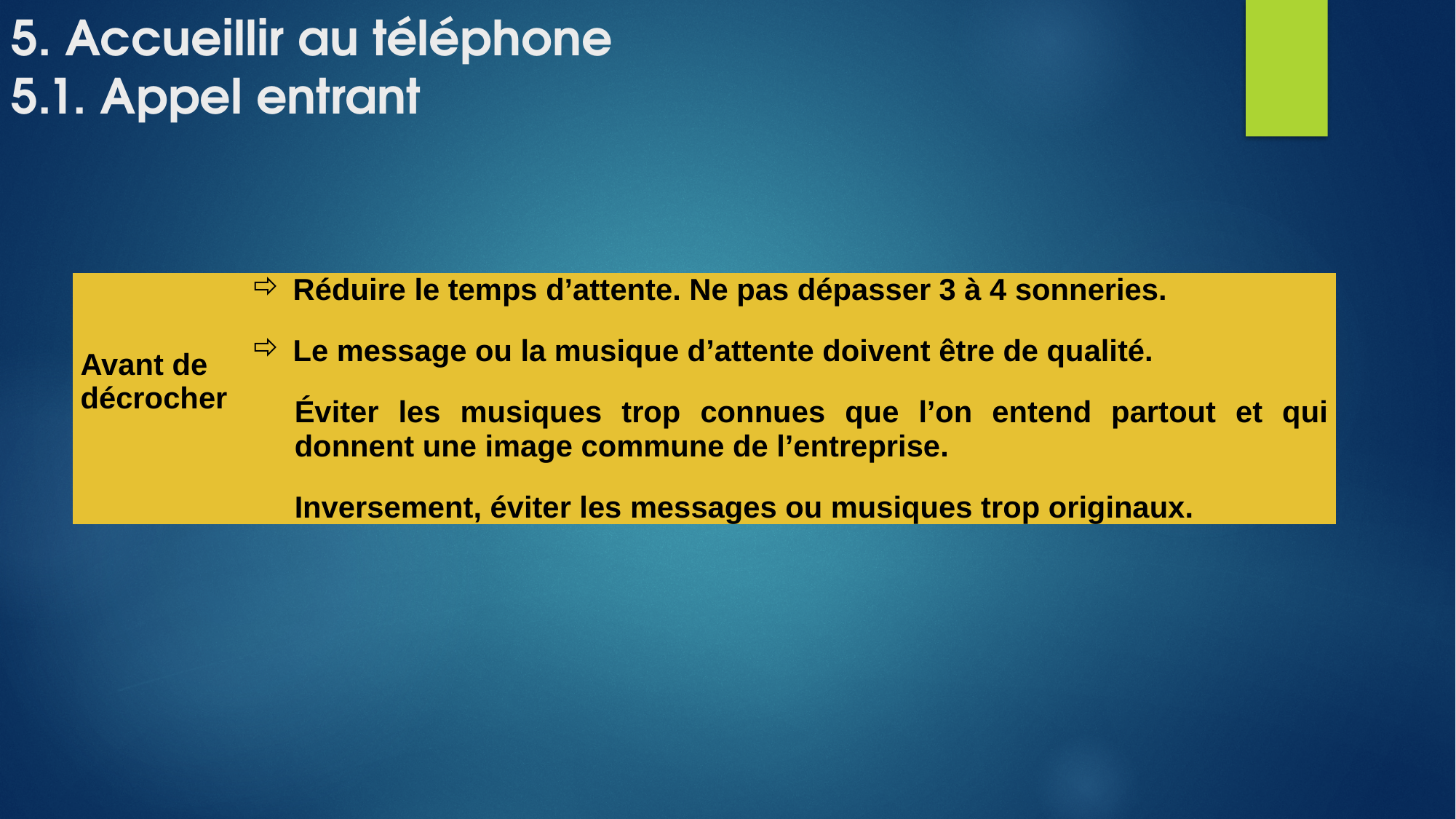

# 5. Accueillir au téléphone 5.1. Appel entrant
| Avant de décrocher | Réduire le temps d’attente. Ne pas dépasser 3 à 4 sonneries. Le message ou la musique d’attente doivent être de qualité. Éviter les musiques trop connues que l’on entend partout et qui donnent une image commune de l’entreprise. Inversement, éviter les messages ou musiques trop originaux. |
| --- | --- |